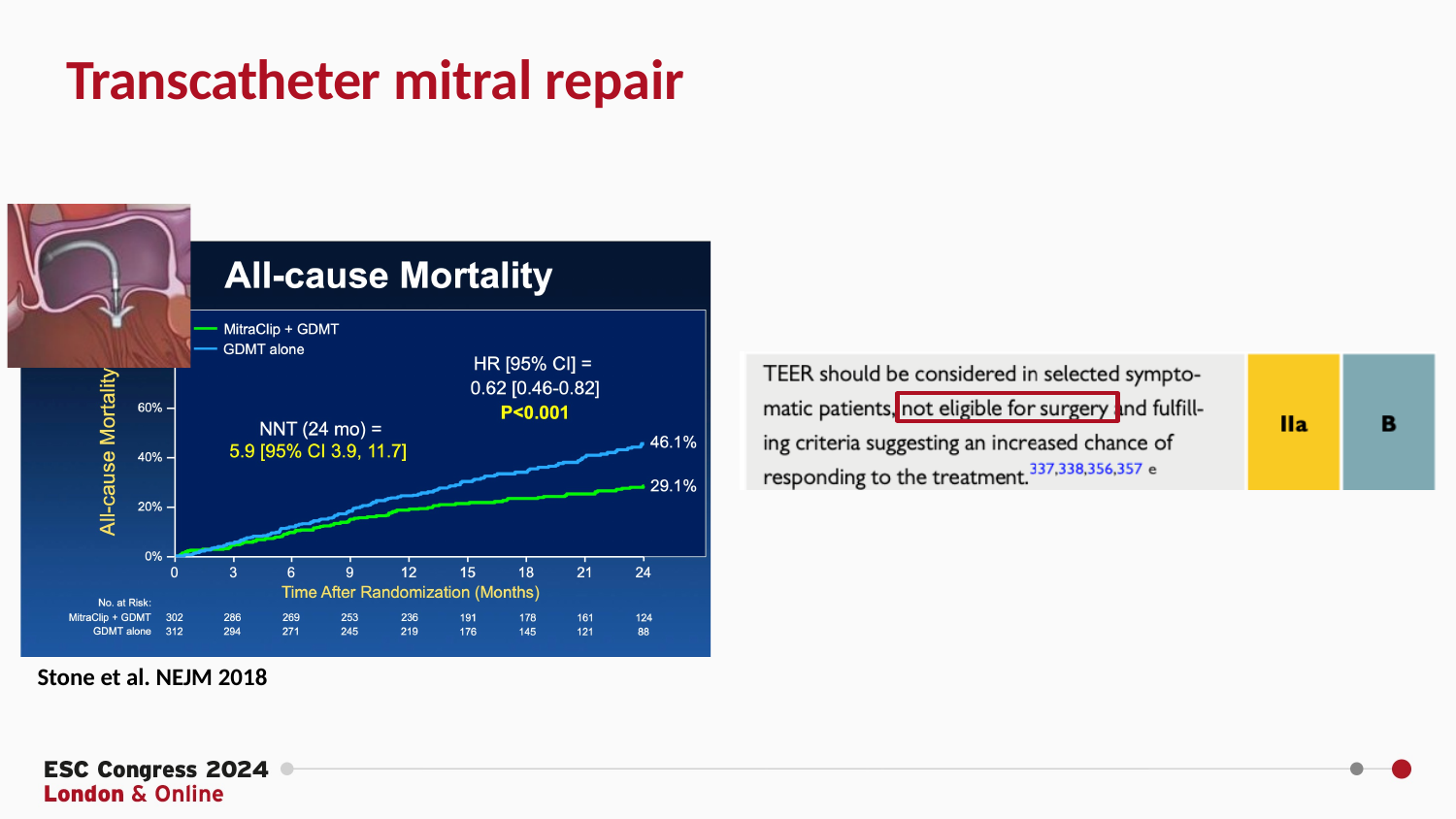

# Transcatheter mitral repair

Stone et al. NEJM 2018